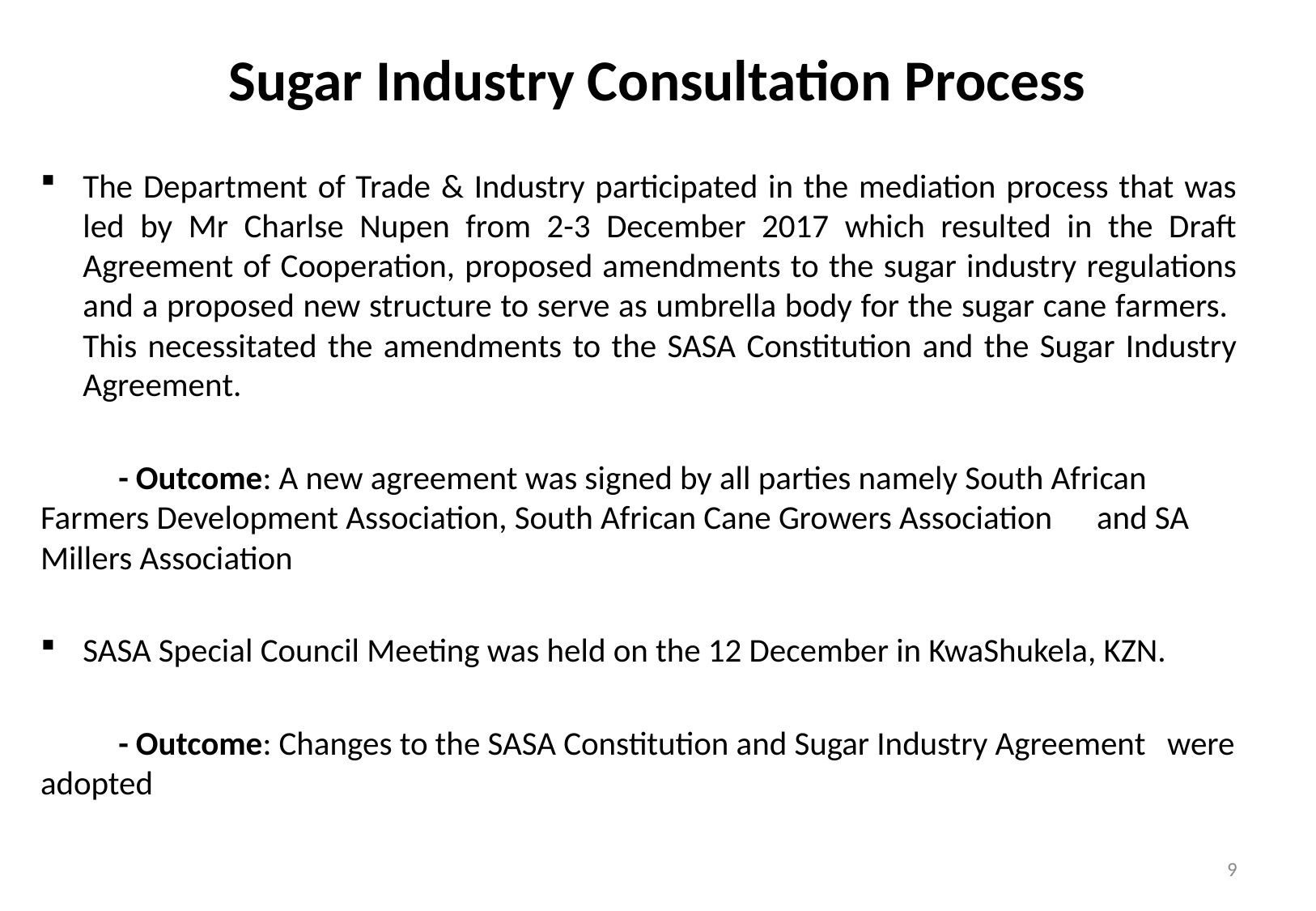

# Sugar Industry Consultation Process
The Department of Trade & Industry participated in the mediation process that was led by Mr Charlse Nupen from 2-3 December 2017 which resulted in the Draft Agreement of Cooperation, proposed amendments to the sugar industry regulations and a proposed new structure to serve as umbrella body for the sugar cane farmers.  This necessitated the amendments to the SASA Constitution and the Sugar Industry Agreement.

	 - Outcome: A new agreement was signed by all parties namely South African 	Farmers Development Association, South African Cane Growers Association    	and SA Millers Association

SASA Special Council Meeting was held on the 12 December in KwaShukela, KZN.

	 - Outcome: Changes to the SASA Constitution and Sugar Industry Agreement 	were adopted

9